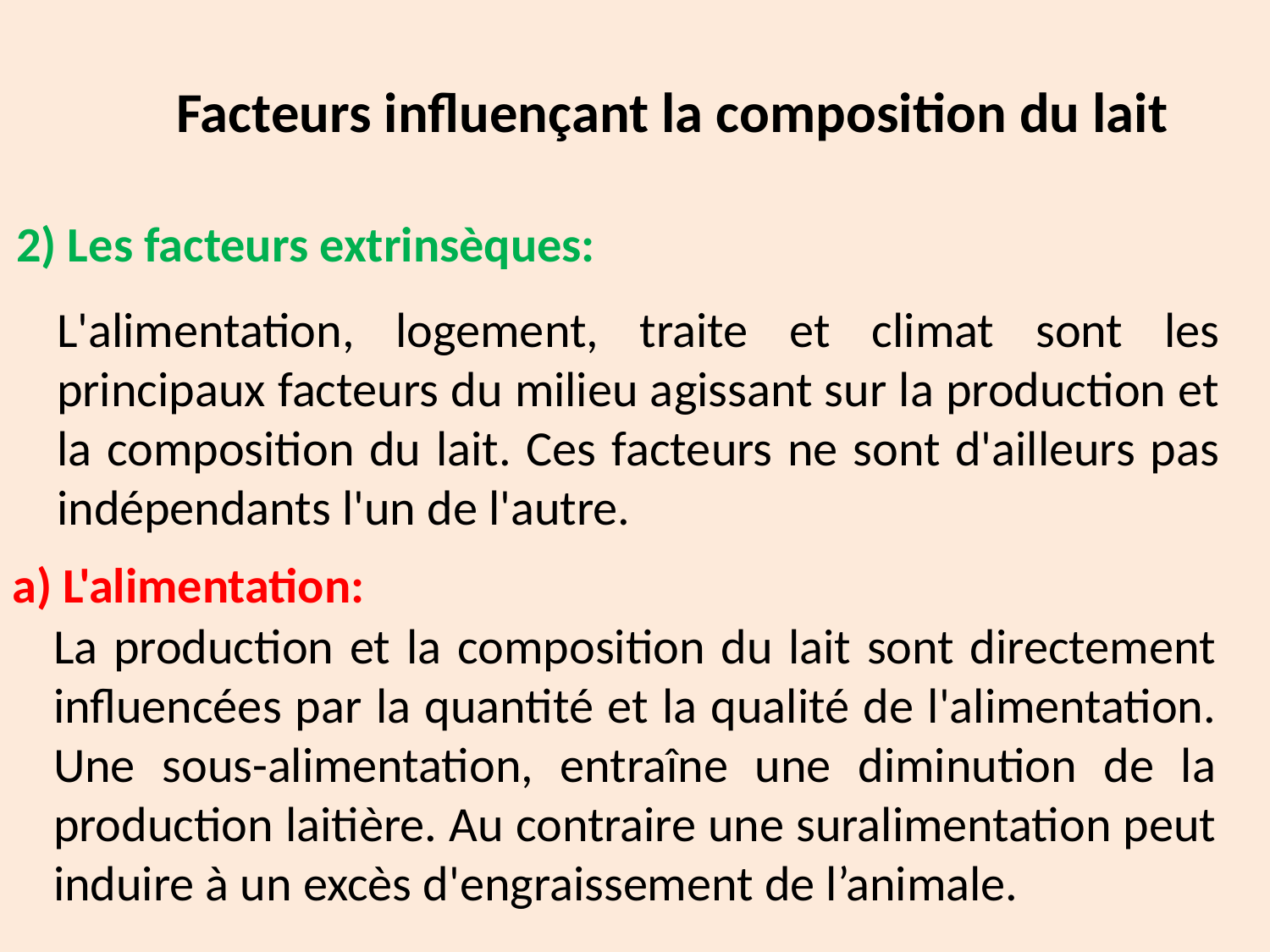

Facteurs influençant la composition du lait
2) Les facteurs extrinsèques:
L'alimentation, logement, traite et climat sont les principaux facteurs du milieu agissant sur la production et la composition du lait. Ces facteurs ne sont d'ailleurs pas indépendants l'un de l'autre.
a) L'alimentation:
La production et la composition du lait sont directement influencées par la quantité et la qualité de l'alimentation. Une sous-alimentation, entraîne une diminution de la production laitière. Au contraire une suralimentation peut induire à un excès d'engraissement de l’animale.